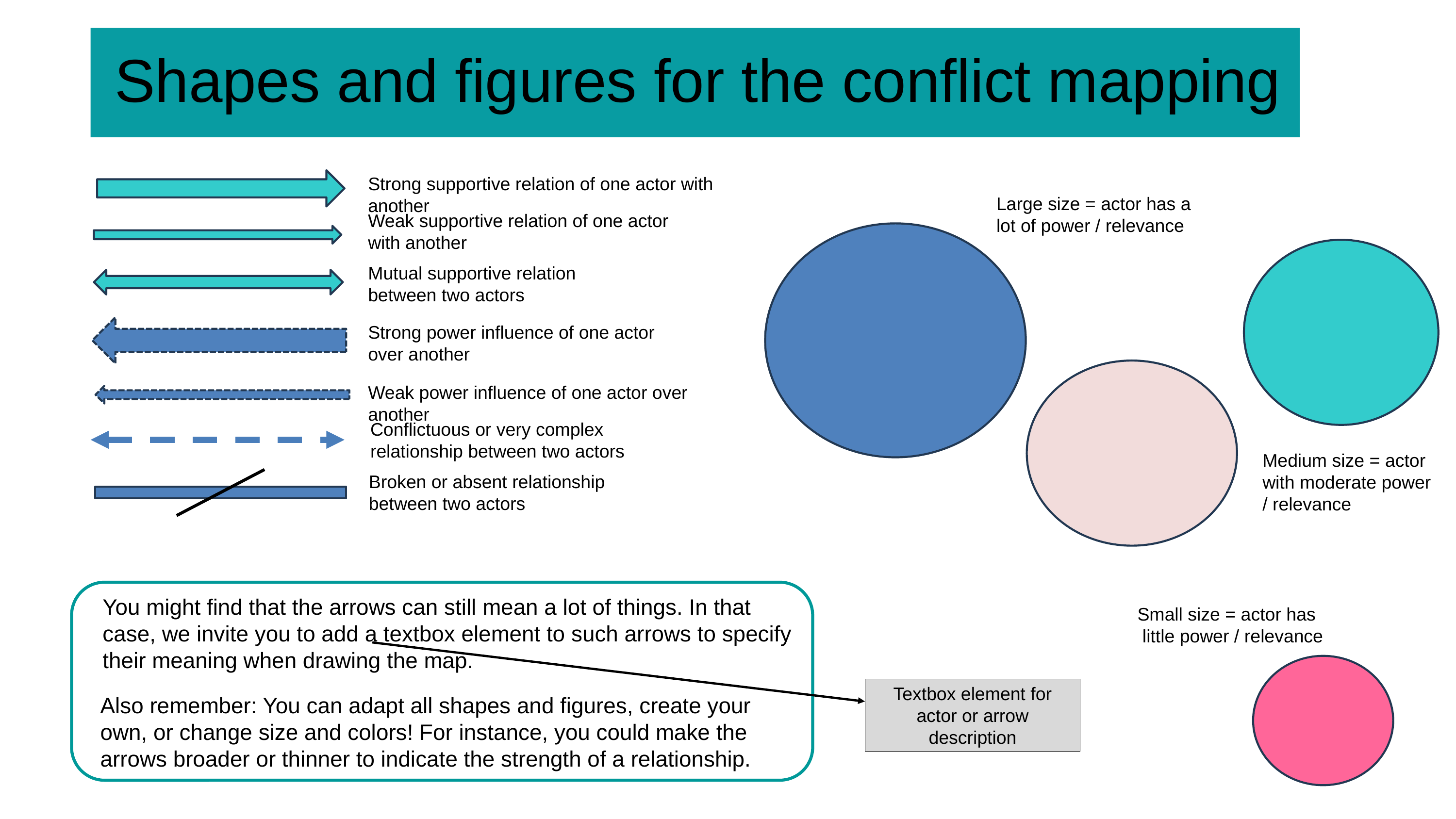

# Shapes and figures for the conflict mapping
Strong supportive relation of one actor with another

Large size = actor has a lot of power / relevance
Weak supportive relation of one actor with another

Mutual supportive relation between two actors

Strong power influence of one actor
over another

Weak power influence of one actor over another

Conflictuous or very complex relationship between two actors
Medium size = actor with moderate power / relevance
Broken or absent relationship between two actors

You might find that the arrows can still mean a lot of things. In that case, we invite you to add a textbox element to such arrows to specify their meaning when drawing the map.
Small size = actor has
 little power / relevance

Textbox element for actor or arrow description
Also remember: You can adapt all shapes and figures, create your own, or change size and colors! For instance, you could make the arrows broader or thinner to indicate the strength of a relationship.